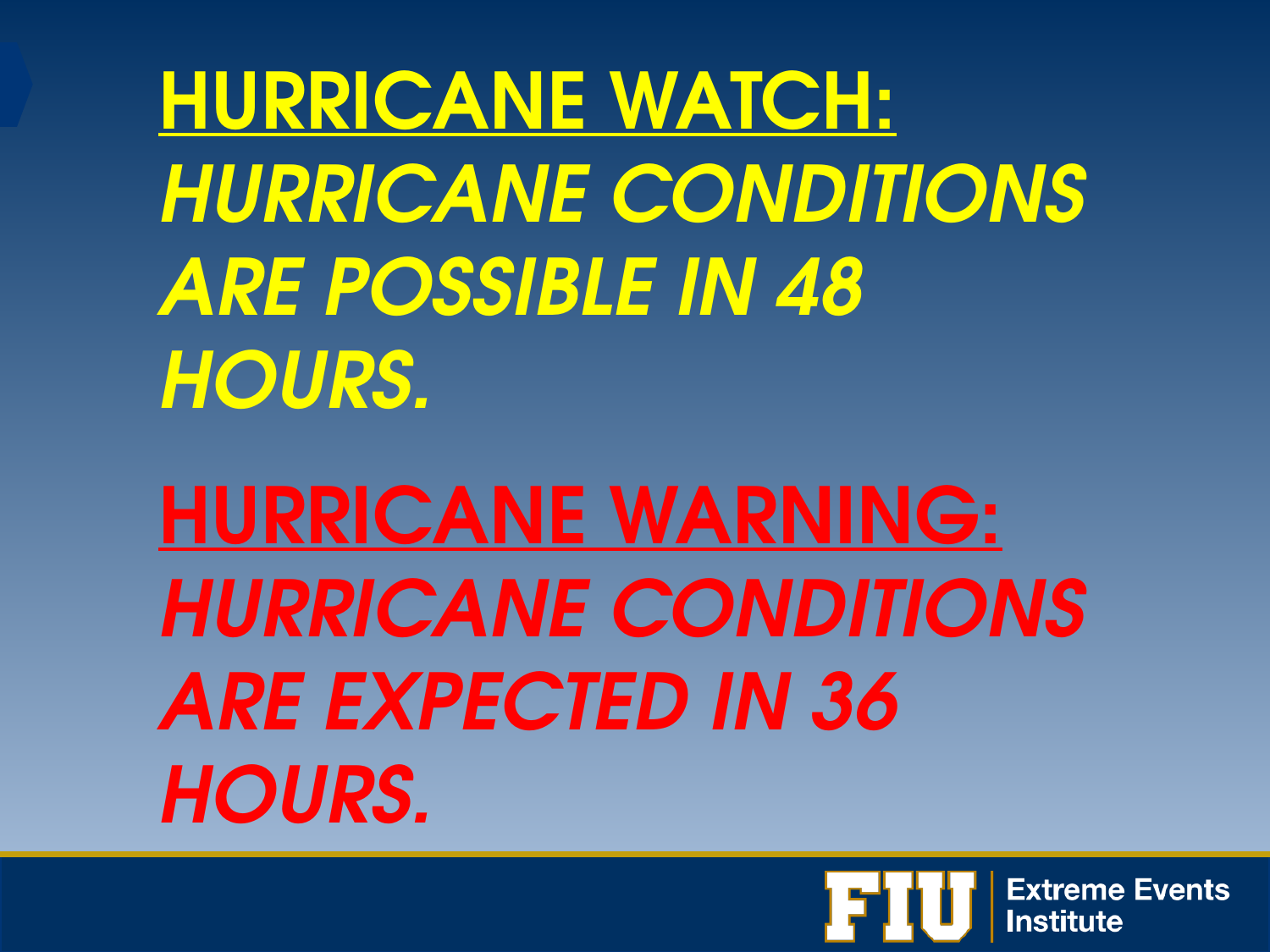

HURRICANE WATCH:
Hurricane conditions are possible in 48 hours.

HURRICANE WARNING:
Hurricane conditions are expected in 36 hours.